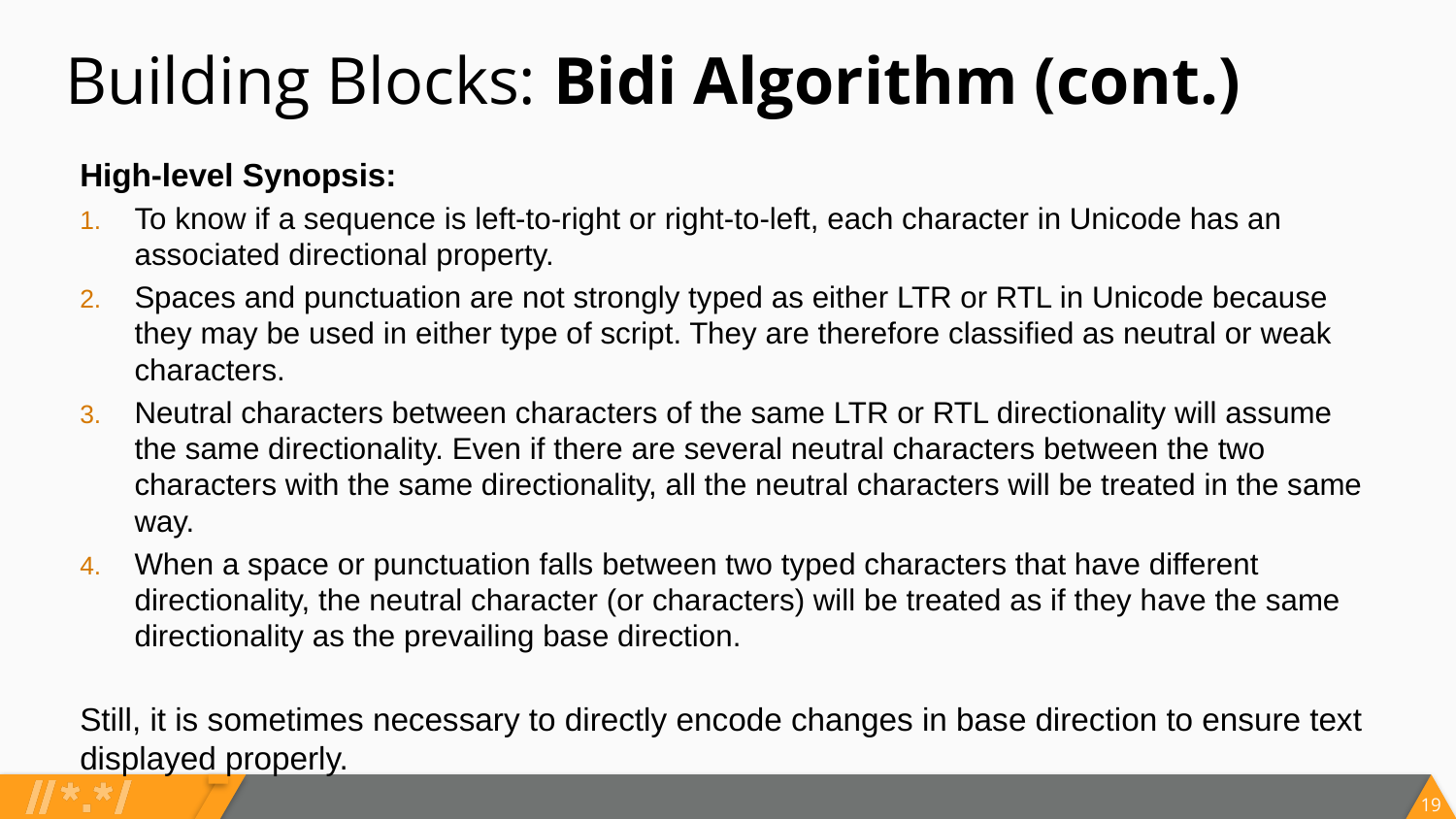

# Building Blocks: Bidi Algorithm (cont.)
High-level Synopsis:
To know if a sequence is left-to-right or right-to-left, each character in Unicode has an associated directional property.
Spaces and punctuation are not strongly typed as either LTR or RTL in Unicode because they may be used in either type of script. They are therefore classified as neutral or weak characters.
Neutral characters between characters of the same LTR or RTL directionality will assume the same directionality. Even if there are several neutral characters between the two characters with the same directionality, all the neutral characters will be treated in the same way.
When a space or punctuation falls between two typed characters that have different directionality, the neutral character (or characters) will be treated as if they have the same directionality as the prevailing base direction.

Still, it is sometimes necessary to directly encode changes in base direction to ensure text displayed properly.